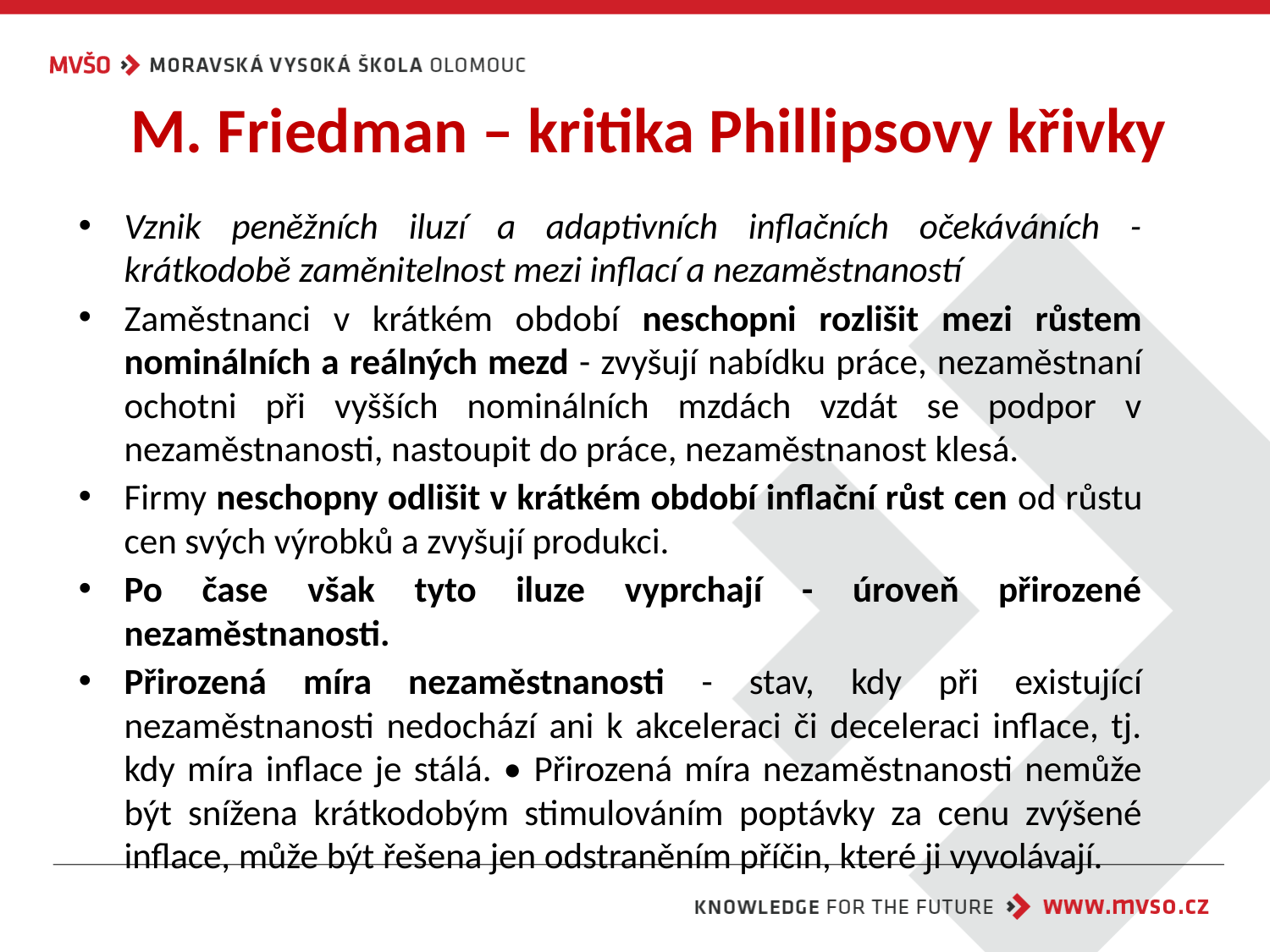

# M. Friedman – kritika Phillipsovy křivky
Vznik peněžních iluzí a adaptivních inflačních očekáváních - krátkodobě zaměnitelnost mezi inflací a nezaměstnaností
Zaměstnanci v krátkém období neschopni rozlišit mezi růstem nominálních a reálných mezd - zvyšují nabídku práce, nezaměstnaní ochotni při vyšších nominálních mzdách vzdát se podpor v nezaměstnanosti, nastoupit do práce, nezaměstnanost klesá.
Firmy neschopny odlišit v krátkém období inflační růst cen od růstu cen svých výrobků a zvyšují produkci.
Po čase však tyto iluze vyprchají - úroveň přirozené nezaměstnanosti.
Přirozená míra nezaměstnanosti - stav, kdy při existující nezaměstnanosti nedochází ani k akceleraci či deceleraci inflace, tj. kdy míra inflace je stálá. • Přirozená míra nezaměstnanosti nemůže být snížena krátkodobým stimulováním poptávky za cenu zvýšené inflace, může být řešena jen odstraněním příčin, které ji vyvolávají.